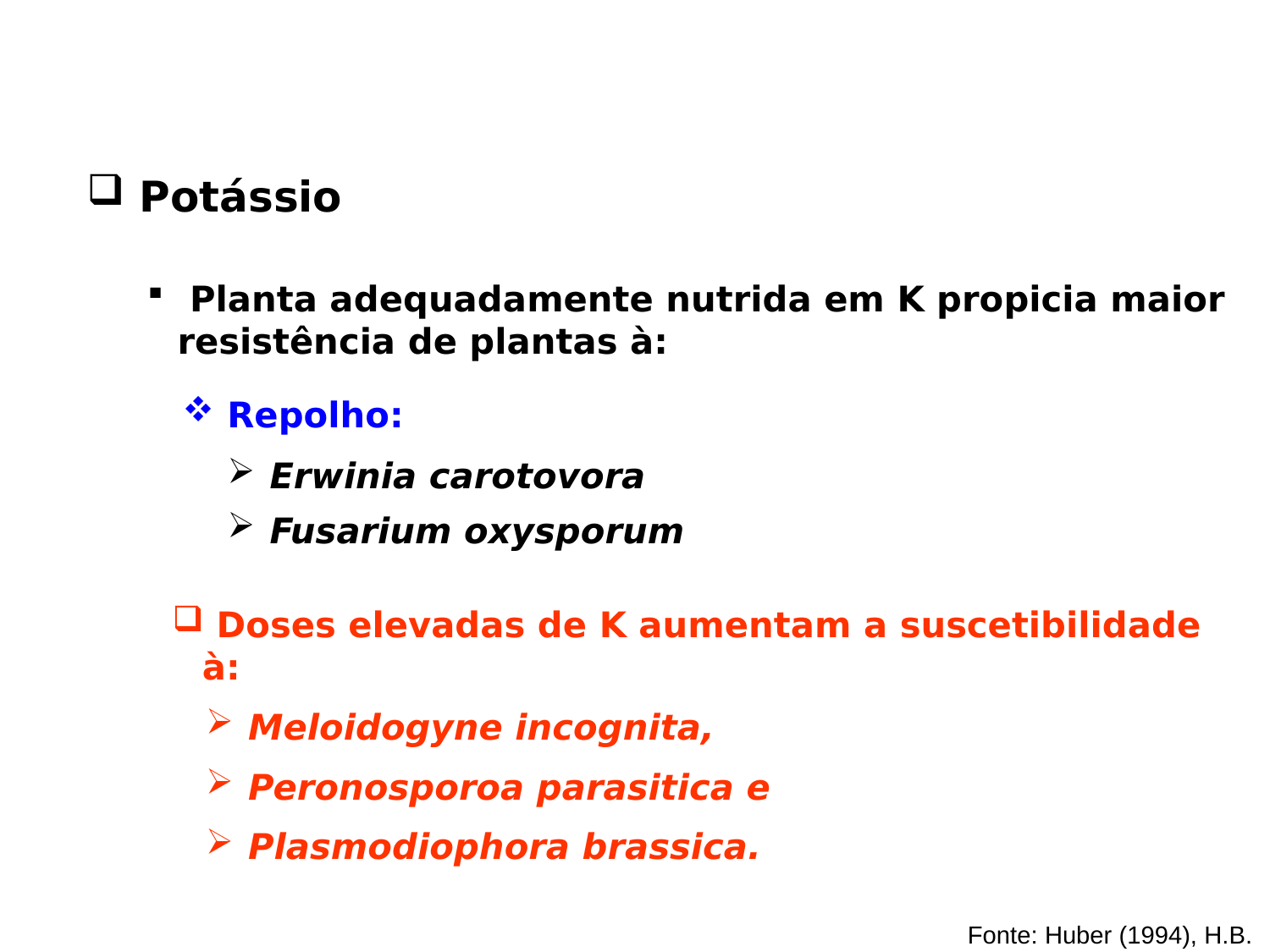

Potássio
 Planta adequadamente nutrida em K propicia maior resistência de plantas à:
 Repolho:
 Erwinia carotovora
 Fusarium oxysporum
 Doses elevadas de K aumentam a suscetibilidade à:
 Meloidogyne incognita,
 Peronosporoa parasitica e
 Plasmodiophora brassica.
Fonte: Huber (1994), H.B.